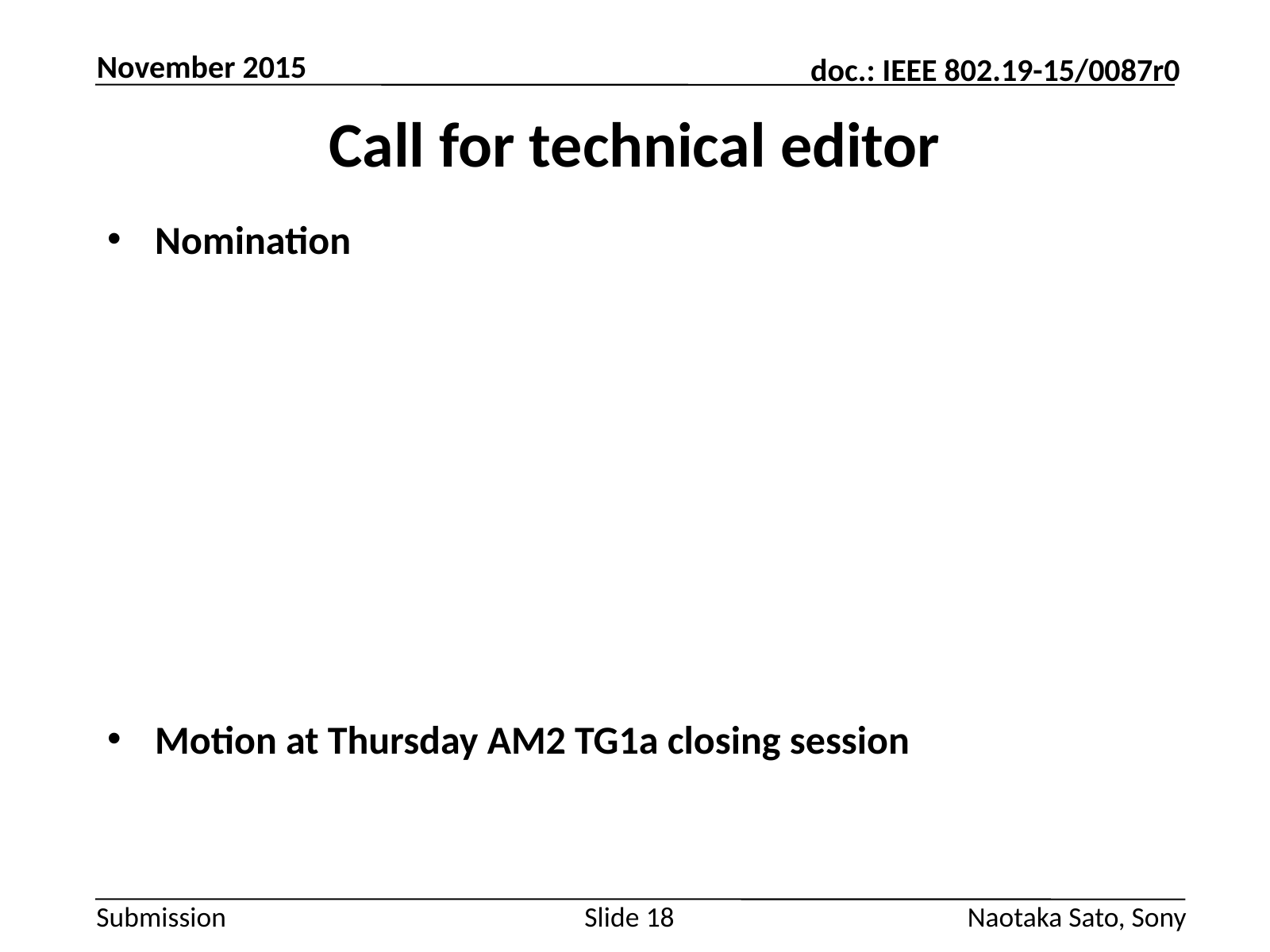

November 2015
# Call for technical editor
Nomination

Motion at Thursday AM2 TG1a closing session
Slide 18
Naotaka Sato, Sony